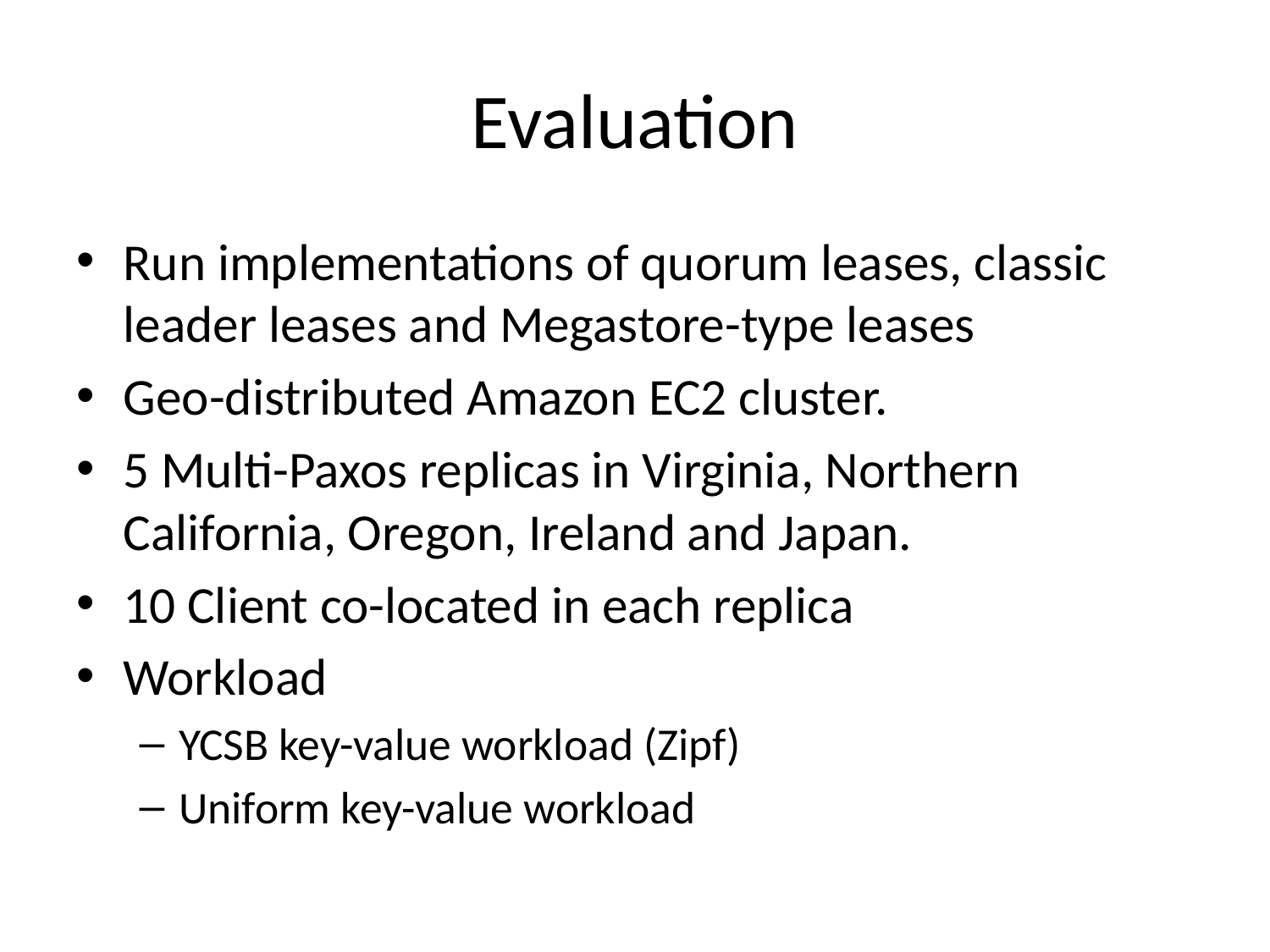

# Evaluation
Run implementations of quorum leases, classic leader leases and Megastore-type leases
Geo-distributed Amazon EC2 cluster.
5 Multi-Paxos replicas in Virginia, Northern California, Oregon, Ireland and Japan.
10 Client co-located in each replica
Workload
YCSB key-value workload (Zipf)
Uniform key-value workload